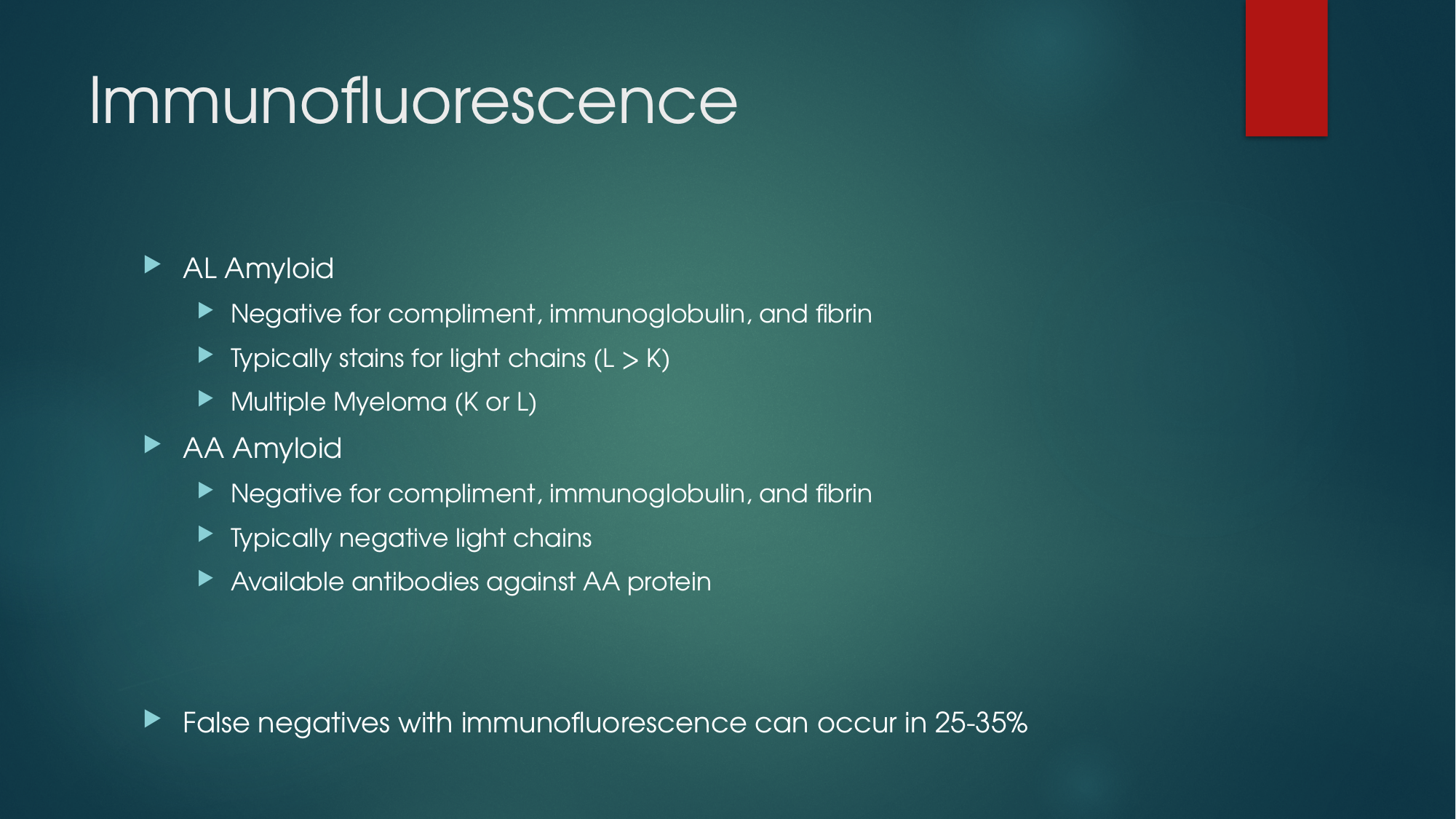

# Immunofluorescence
AL Amyloid
Negative for compliment, immunoglobulin, and fibrin
Typically stains for light chains (L > K)
Multiple Myeloma (K or L)
AA Amyloid
Negative for compliment, immunoglobulin, and fibrin
Typically negative light chains
Available antibodies against AA protein

False negatives with immunofluorescence can occur in 25-35%